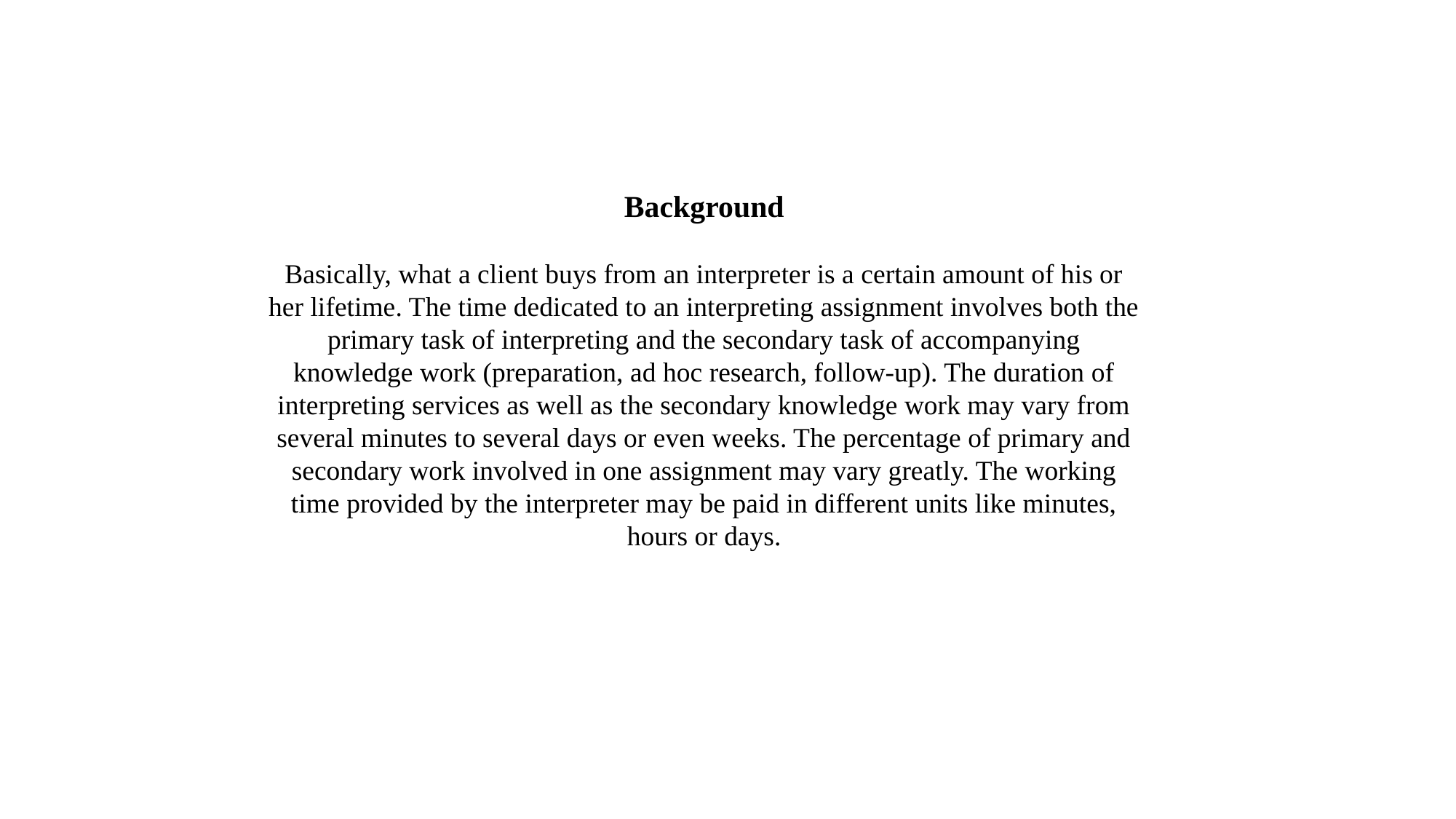

Background

Basically, what a client buys from an interpreter is a certain amount of his or her lifetime. The time dedicated to an interpreting assignment involves both the primary task of interpreting and the secondary task of accompanying knowledge work (preparation, ad hoc research, follow-up). The duration of interpreting services as well as the secondary knowledge work may vary from several minutes to several days or even weeks. The percentage of primary and secondary work involved in one assignment may vary greatly. The working time provided by the interpreter may be paid in different units like minutes, hours or days.